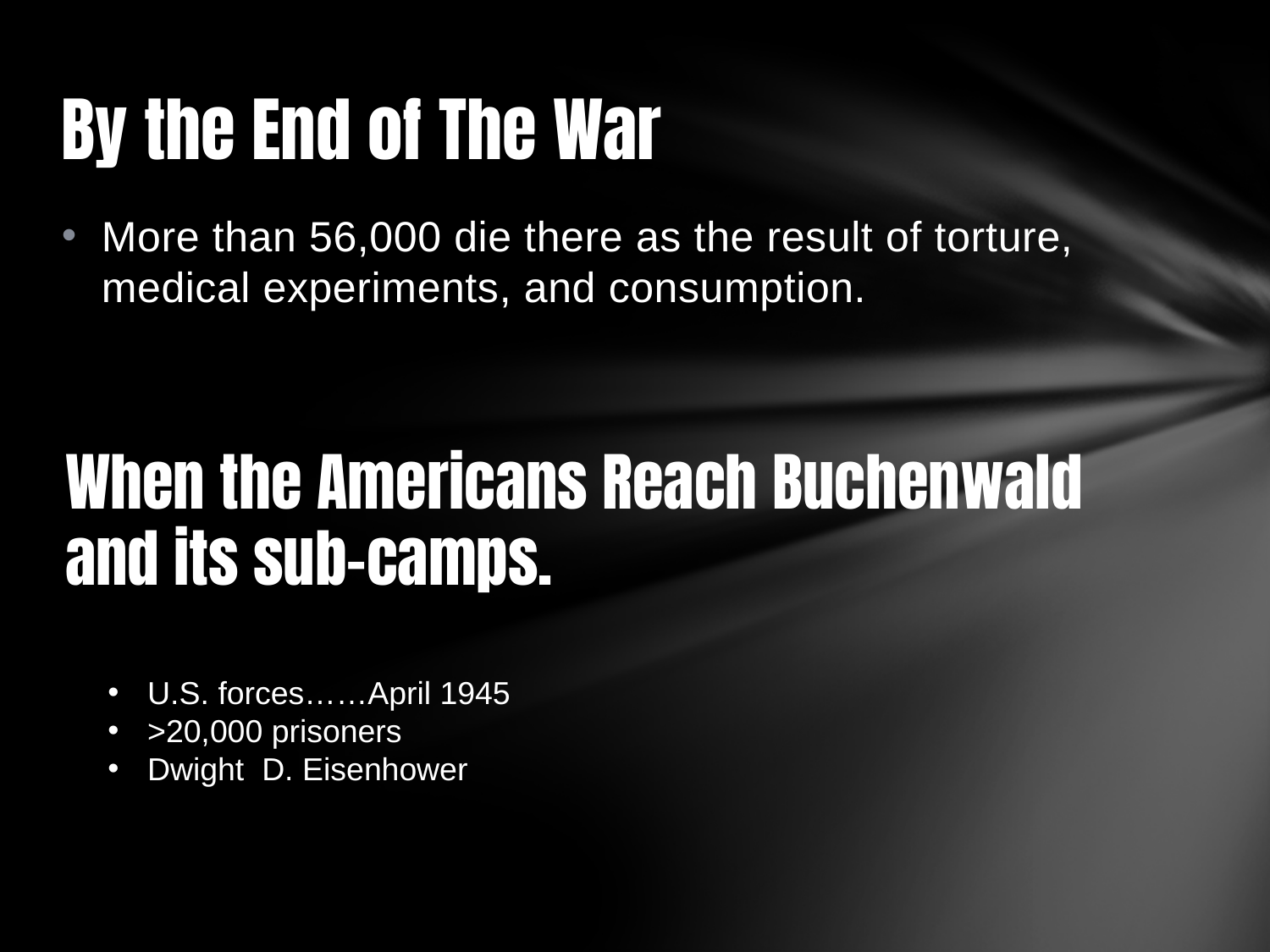

# By the End of The War
More than 56,000 die there as the result of torture, medical experiments, and consumption.
When the Americans Reach Buchenwald and its sub-camps.
U.S. forces……April 1945
>20,000 prisoners
Dwight  D. Eisenhower